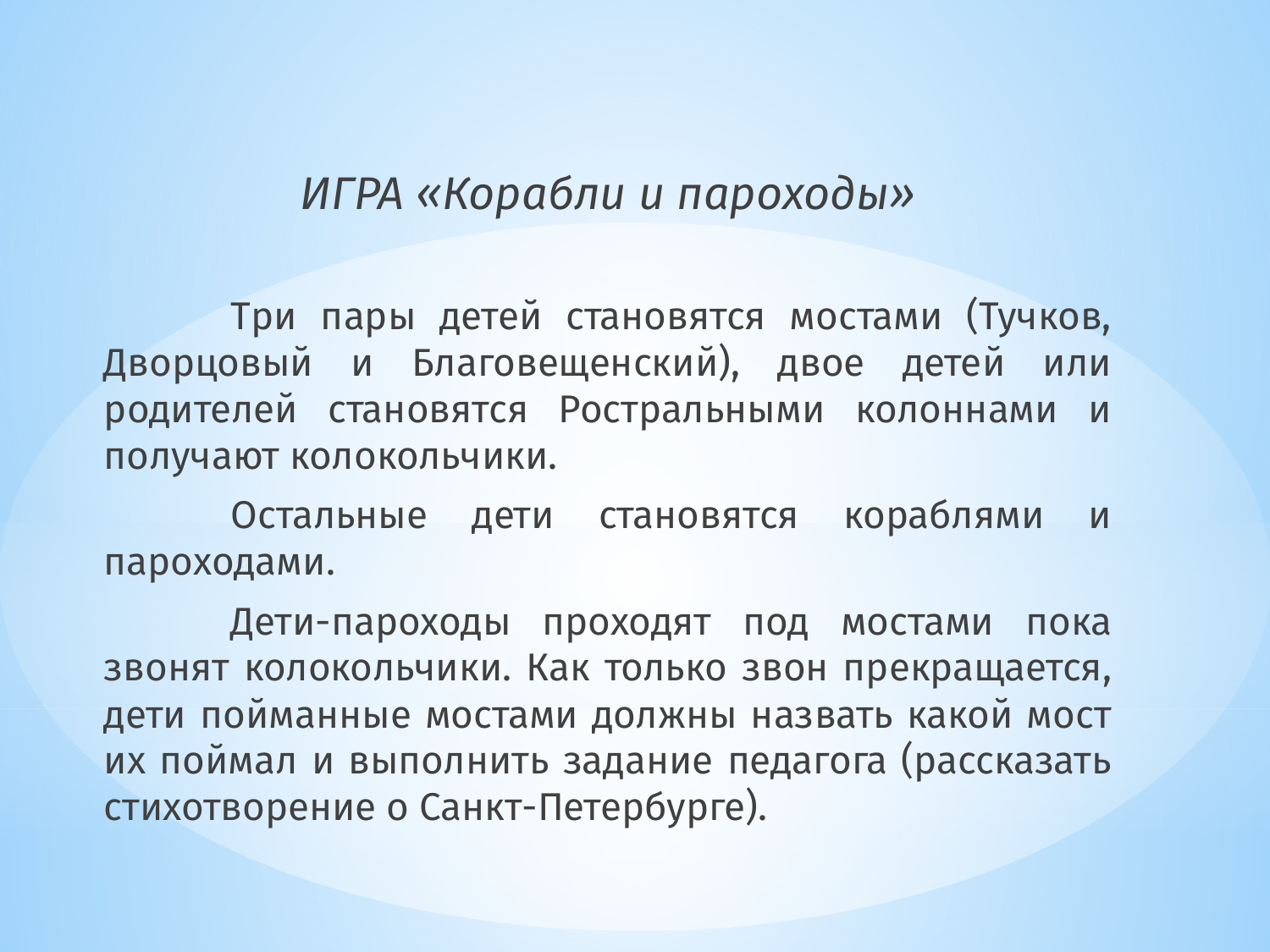

ИГРА «Корабли и пароходы»

	Три пары детей становятся мостами (Тучков, Дворцовый и Благовещенский), двое детей или родителей становятся Ростральными колоннами и получают колокольчики.
	Остальные дети становятся кораблями и пароходами.
	Дети-пароходы проходят под мостами пока звонят колокольчики. Как только звон прекращается, дети пойманные мостами должны назвать какой мост их поймал и выполнить задание педагога (рассказать стихотворение о Санкт-Петербурге).